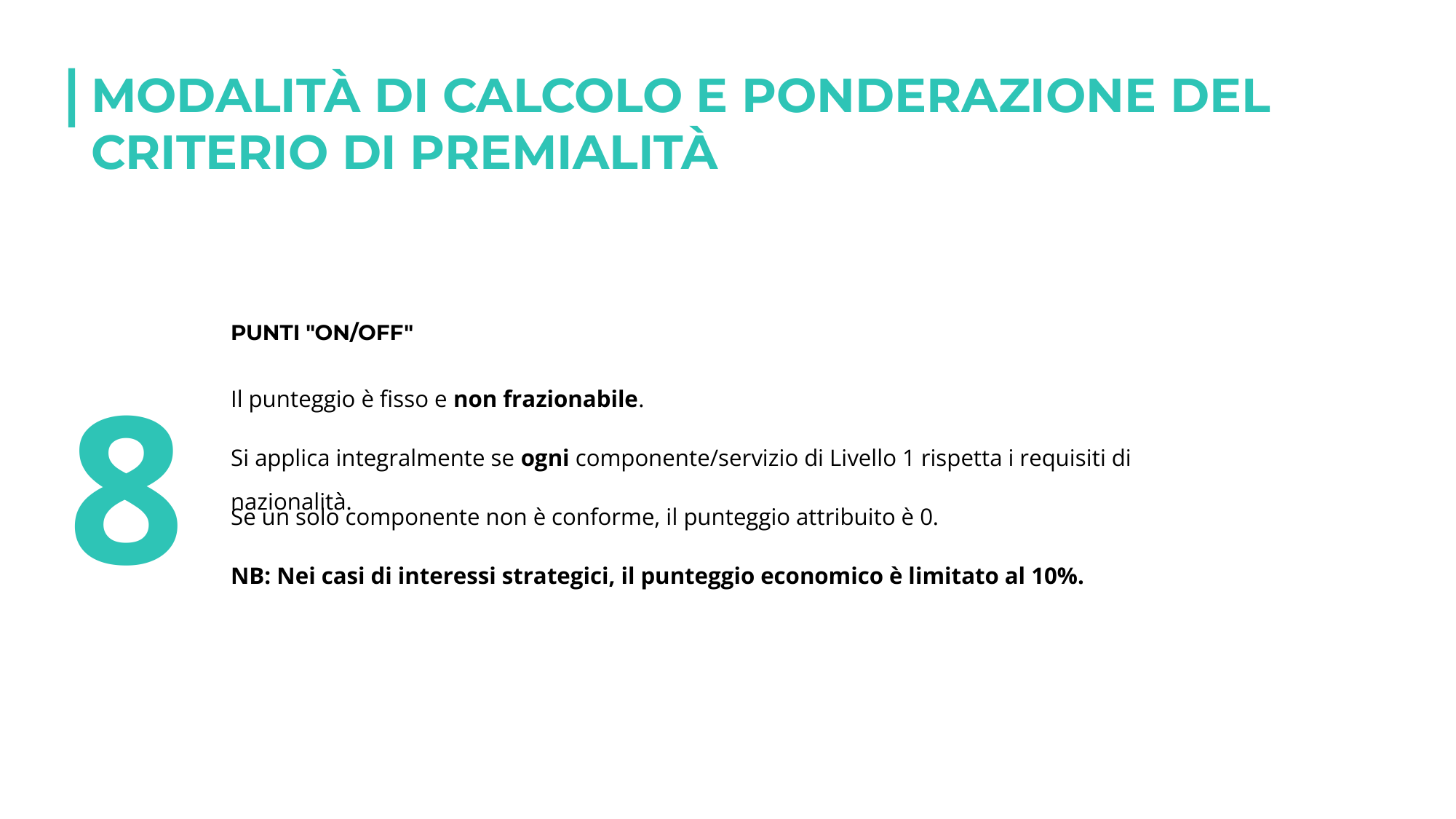

MODALITÀ DI CALCOLO E PONDERAZIONE DEL CRITERIO DI PREMIALITÀ

PUNTI "ON/OFF"
8
Il punteggio è fisso e non frazionabile.
Si applica integralmente se ogni componente/servizio di Livello 1 rispetta i requisiti di nazionalità.
Se un solo componente non è conforme, il punteggio attribuito è 0.
NB: Nei casi di interessi strategici, il punteggio economico è limitato al 10%.